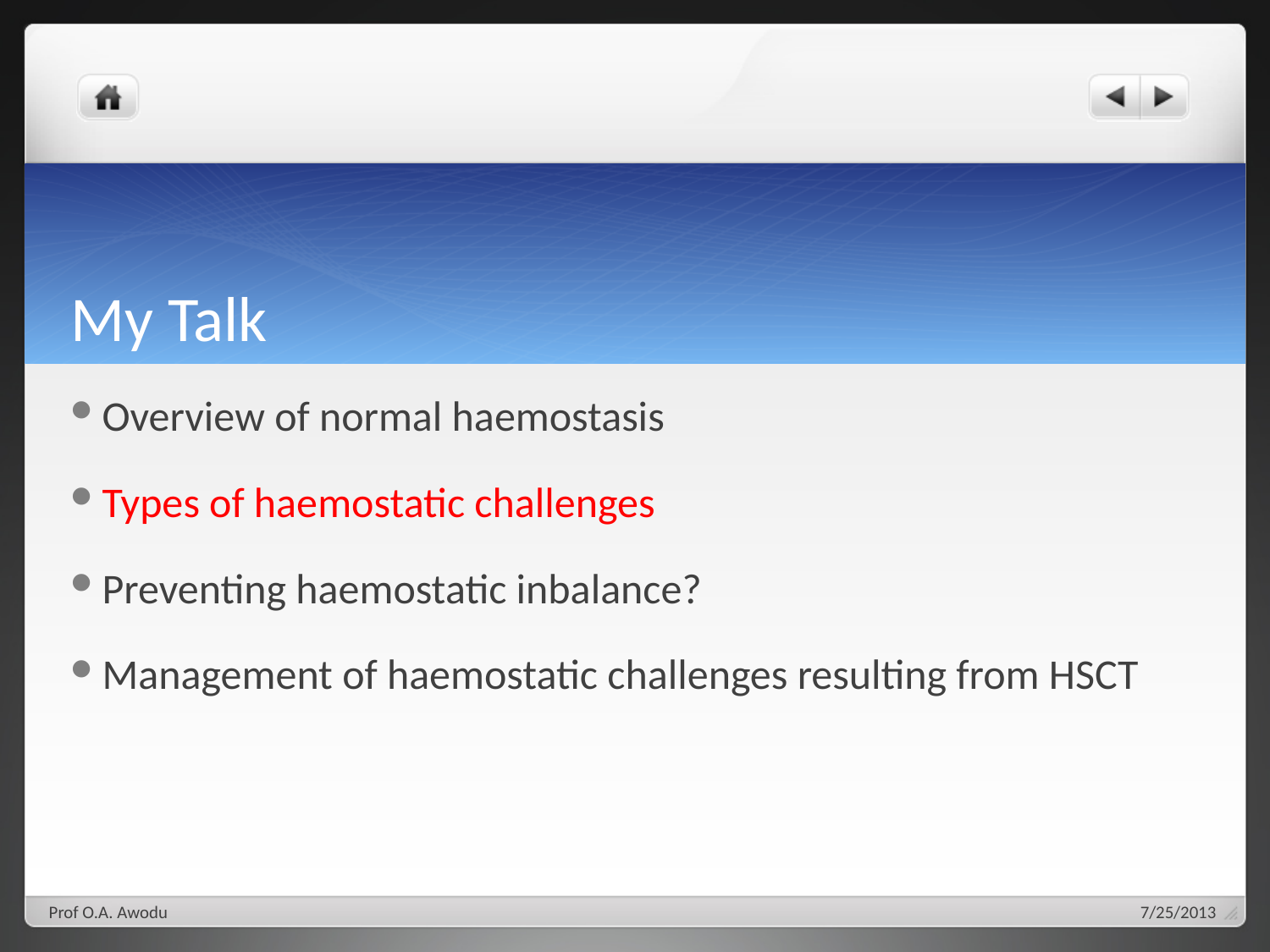

# My Talk
Overview of normal haemostasis
Types of haemostatic challenges
Preventing haemostatic inbalance?
Management of haemostatic challenges resulting from HSCT
Prof O.A. Awodu
7/25/2013